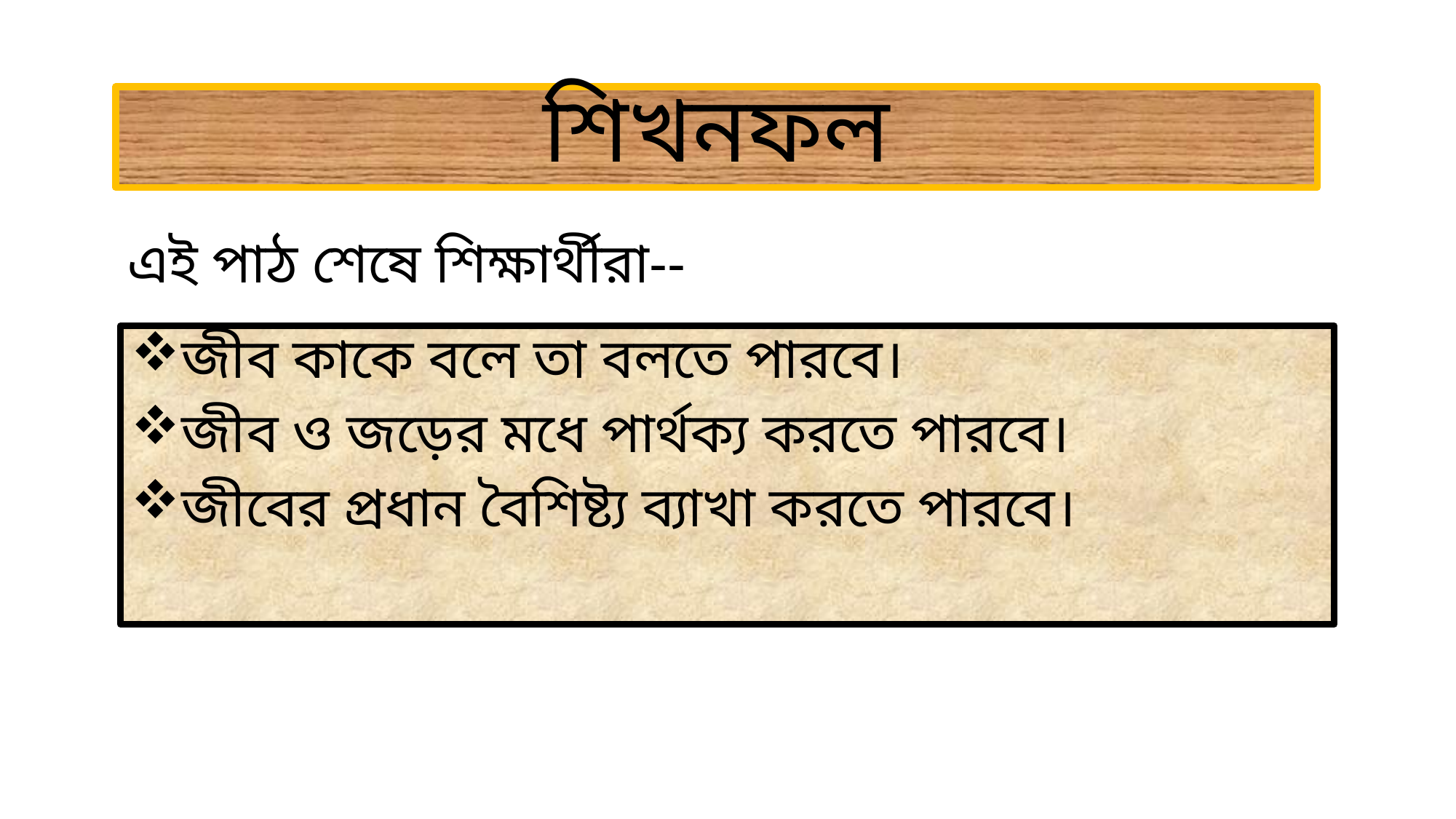

# শিখনফল
এই পাঠ শেষে শিক্ষার্থীরা--
জীব কাকে বলে তা বলতে পারবে।
জীব ও জড়ের মধে পার্থক্য করতে পারবে।
জীবের প্রধান বৈশিষ্ট্য ব্যাখা করতে পারবে।